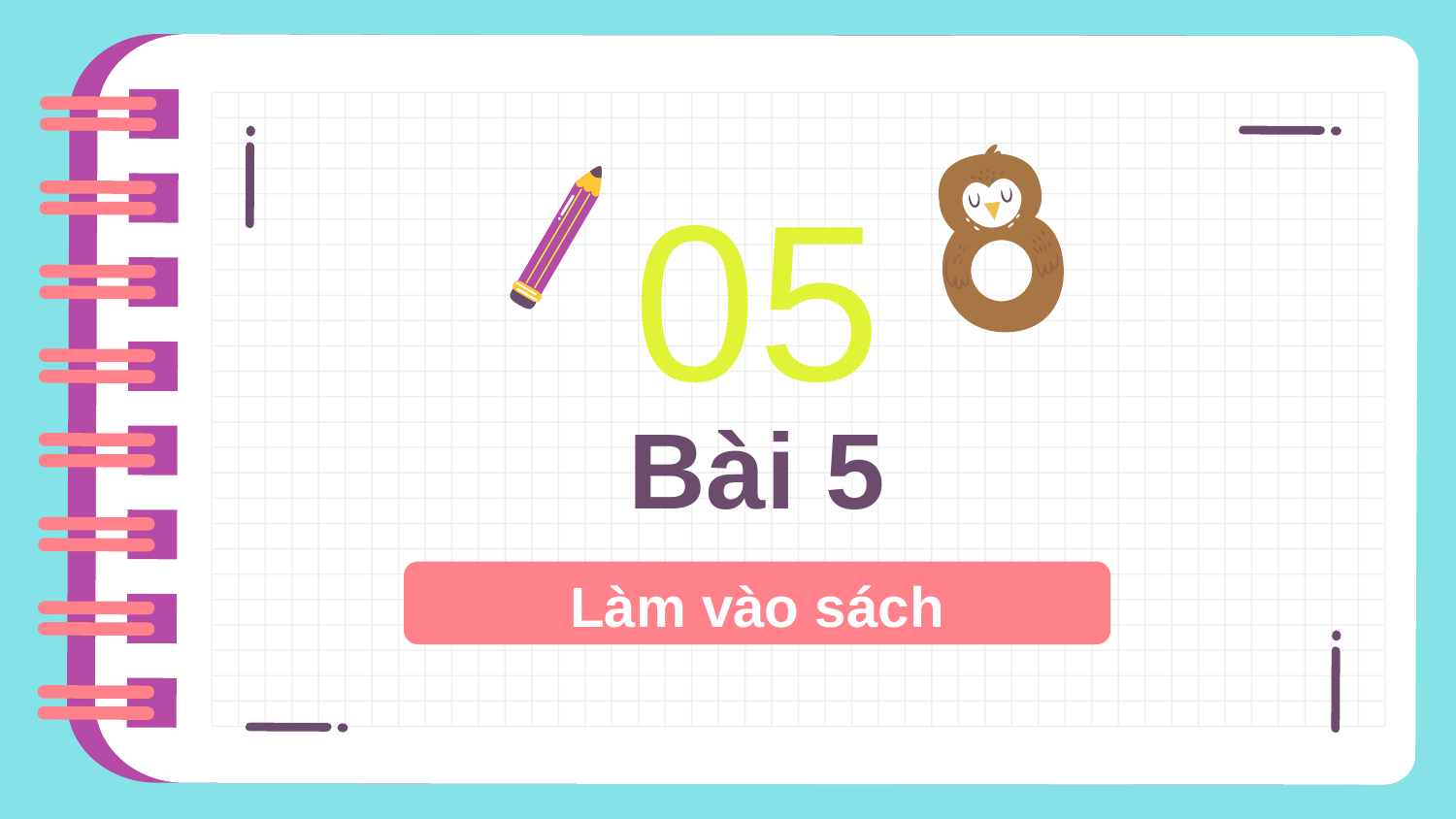

05
# Bài 5
Làm vào sách